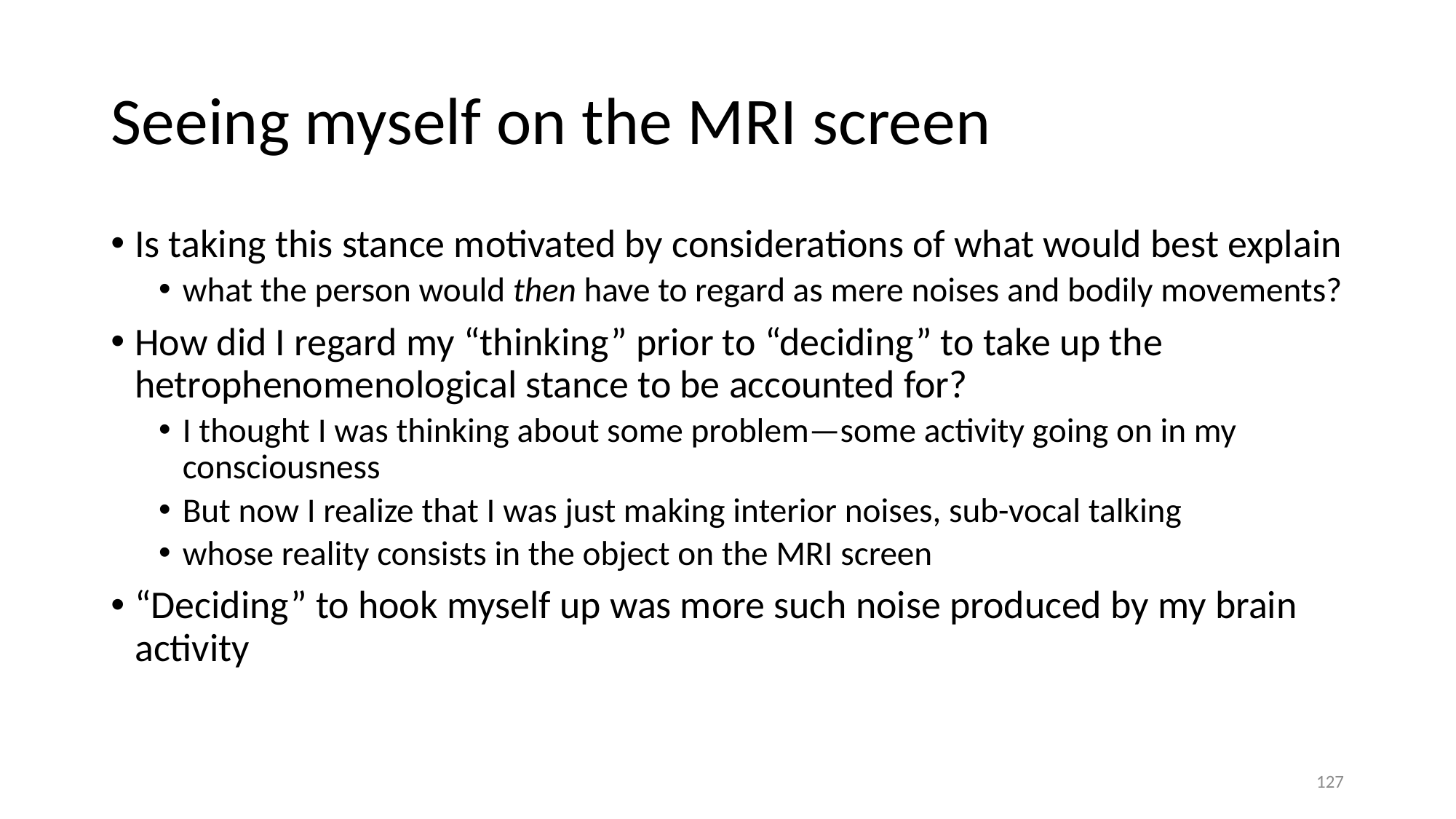

# Seeing myself on the MRI screen
Is taking this stance motivated by considerations of what would best explain
what the person would then have to regard as mere noises and bodily movements?
How did I regard my “thinking” prior to “deciding” to take up the hetrophenomenological stance to be accounted for?
I thought I was thinking about some problem—some activity going on in my consciousness
But now I realize that I was just making interior noises, sub-vocal talking
whose reality consists in the object on the MRI screen
“Deciding” to hook myself up was more such noise produced by my brain activity

127